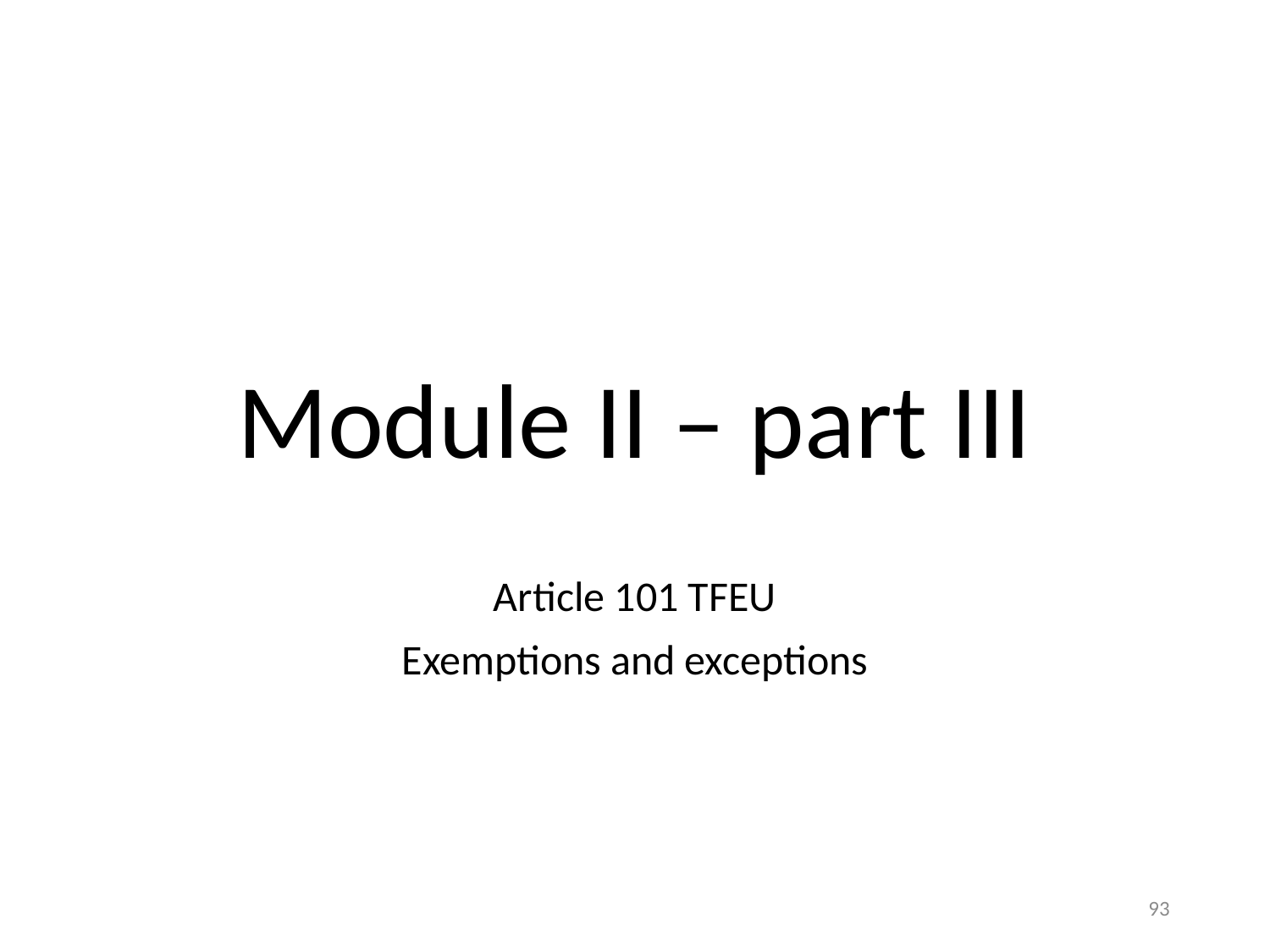

# Module II – part III

Article 101 TFEU
Exemptions and exceptions
93